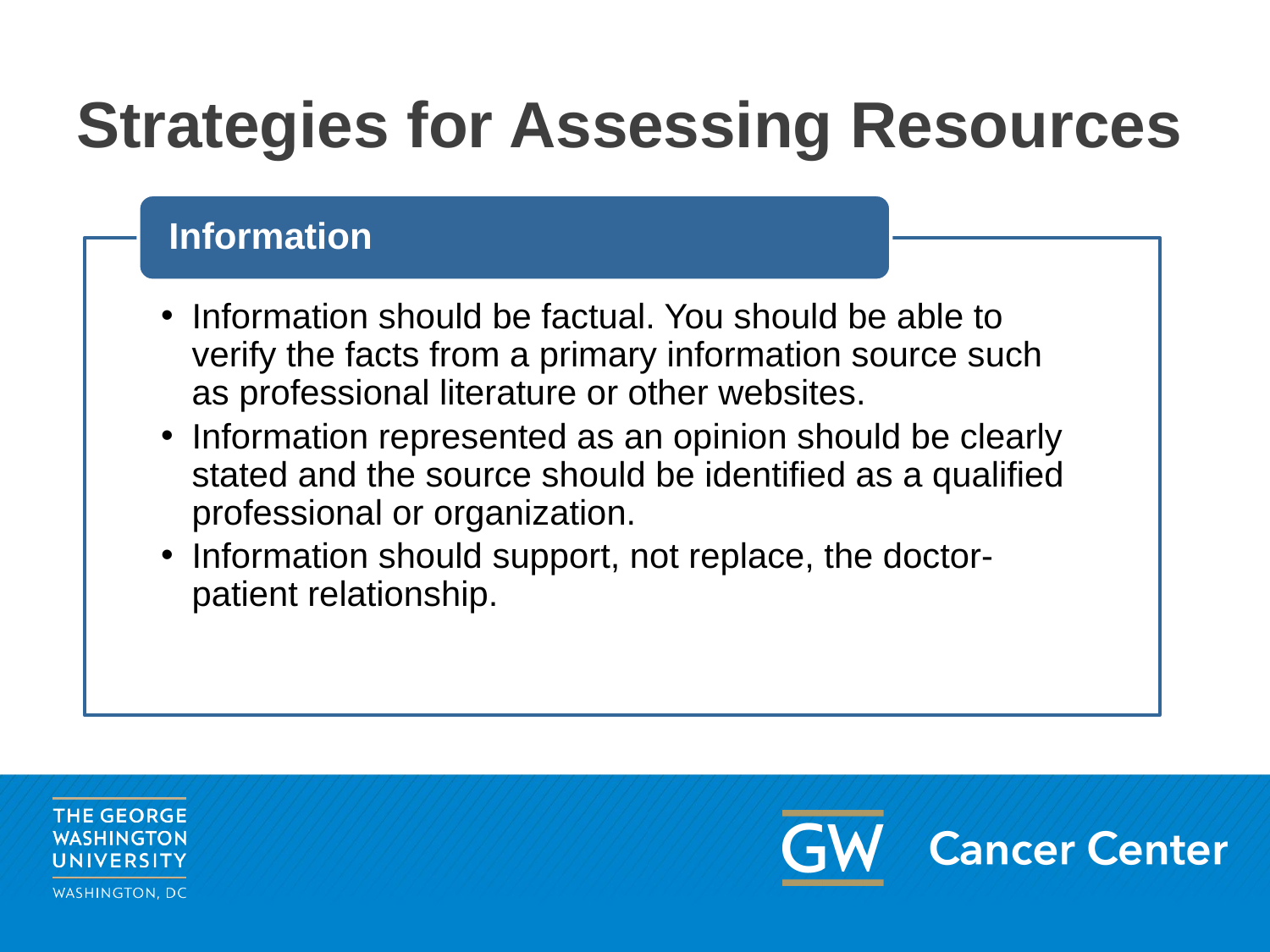

# Strategies for Assessing Resources

Information

Information should be factual. You should be able to verify the facts from a primary information source such as professional literature or other websites.
Information represented as an opinion should be clearly stated and the source should be identified as a qualified professional or organization.
Information should support, not replace, the doctor-patient relationship.